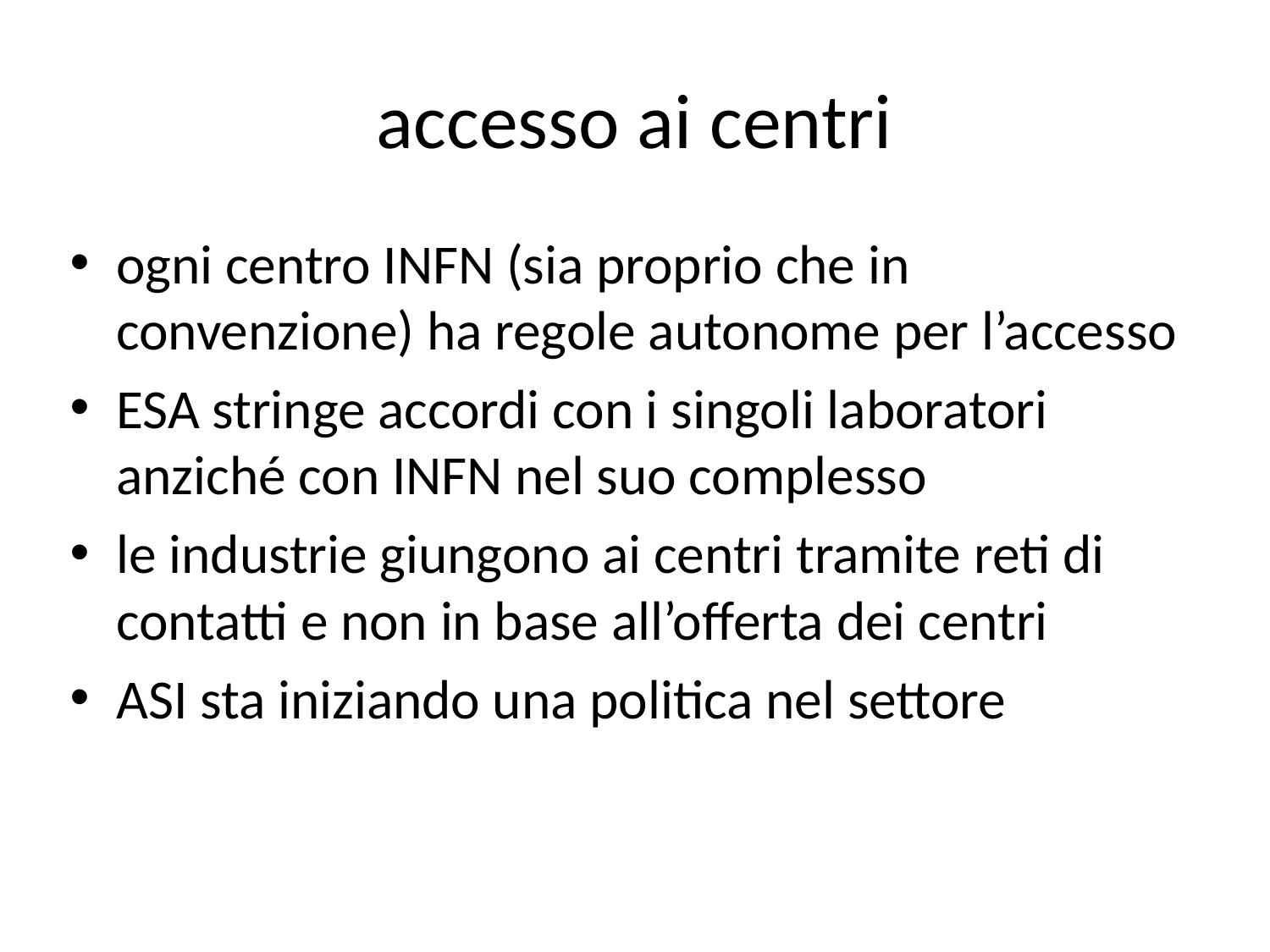

# accesso ai centri
ogni centro INFN (sia proprio che in convenzione) ha regole autonome per l’accesso
ESA stringe accordi con i singoli laboratori anziché con INFN nel suo complesso
le industrie giungono ai centri tramite reti di contatti e non in base all’offerta dei centri
ASI sta iniziando una politica nel settore